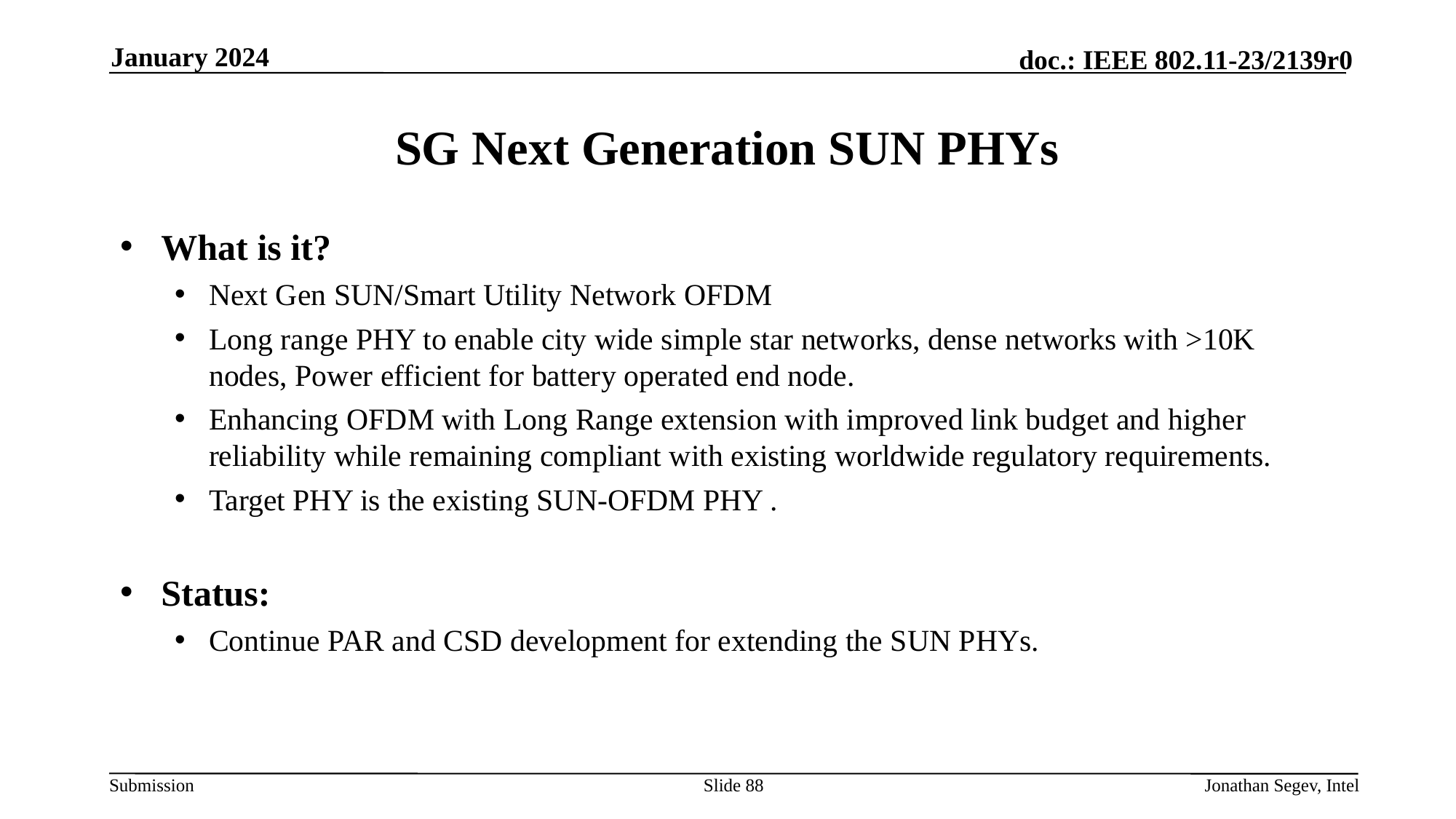

January 2024
# SG Next Generation SUN PHYs
What is it?
Next Gen SUN/Smart Utility Network OFDM
Long range PHY to enable city wide simple star networks, dense networks with >10K nodes, Power efficient for battery operated end node.
Enhancing OFDM with Long Range extension with improved link budget and higher reliability while remaining compliant with existing worldwide regulatory requirements.
Target PHY is the existing SUN-OFDM PHY .

Status:
Continue PAR and CSD development for extending the SUN PHYs.

Slide 88
Jonathan Segev, Intel